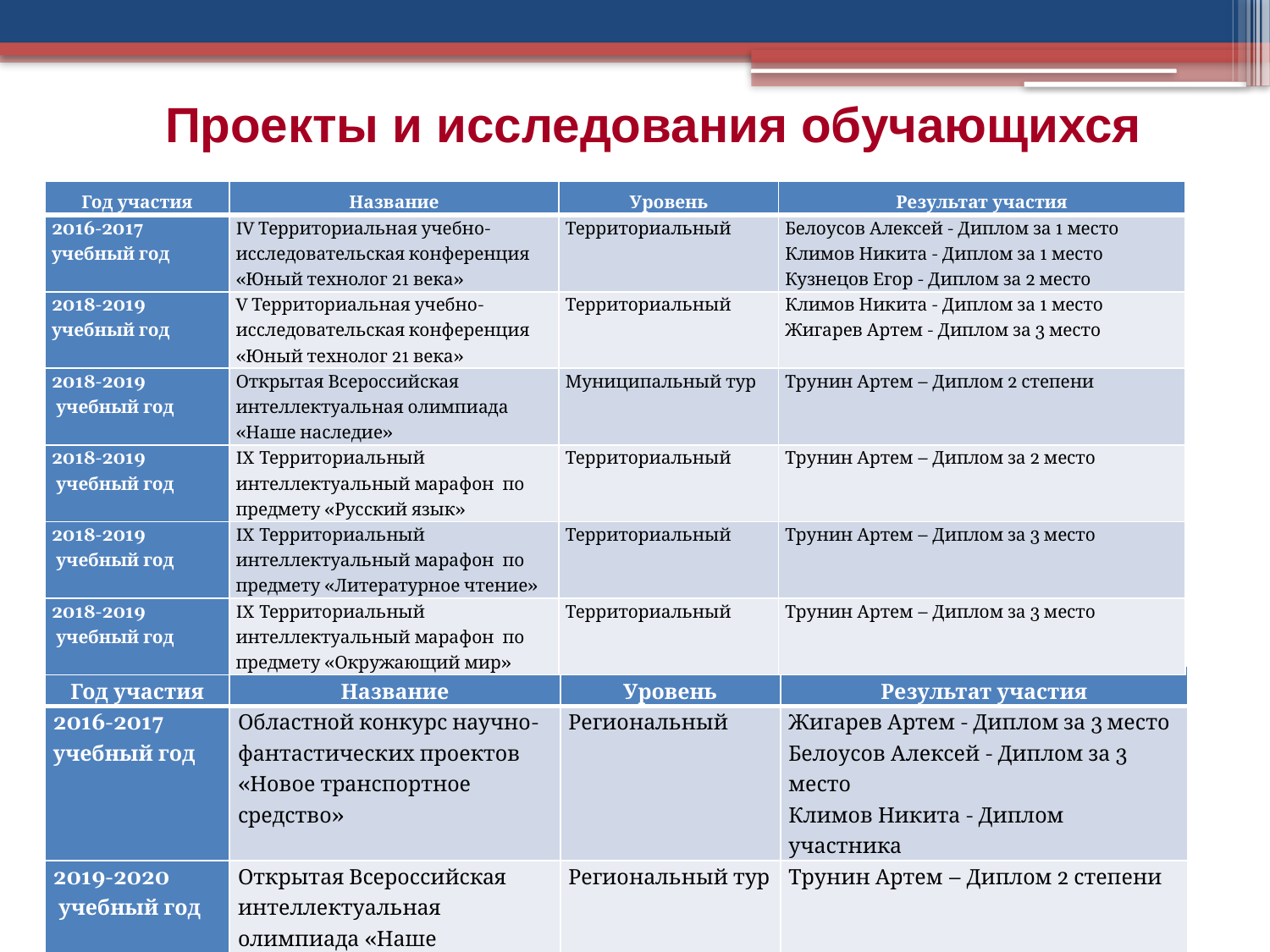

Проекты и исследования обучающихся
| Год участия | Название | Уровень | Результат участия |
| --- | --- | --- | --- |
| 2016-2017 учебный год | IV Территориальная учебно-исследовательская конференция «Юный технолог 21 века» | Территориальный | Белоусов Алексей - Диплом за 1 место Климов Никита - Диплом за 1 место Кузнецов Егор - Диплом за 2 место |
| 2018-2019 учебный год | V Территориальная учебно-исследовательская конференция «Юный технолог 21 века» | Территориальный | Климов Никита - Диплом за 1 место Жигарев Артем - Диплом за 3 место |
| 2018-2019 учебный год | Открытая Всероссийская интеллектуальная олимпиада «Наше наследие» | Муниципальный тур | Трунин Артем – Диплом 2 степени |
| 2018-2019 учебный год | IX Территориальный интеллектуальный марафон по предмету «Русский язык» | Территориальный | Трунин Артем – Диплом за 2 место |
| 2018-2019 учебный год | IX Территориальный интеллектуальный марафон по предмету «Литературное чтение» | Территориальный | Трунин Артем – Диплом за 3 место |
| 2018-2019 учебный год | IX Территориальный интеллектуальный марафон по предмету «Окружающий мир» | Территориальный | Трунин Артем – Диплом за 3 место |
| Год участия | Название | Уровень | Результат участия |
| --- | --- | --- | --- |
| 2016-2017 учебный год | Областной конкурс научно-фантастических проектов «Новое транспортное средство» | Региональный | Жигарев Артем - Диплом за 3 место Белоусов Алексей - Диплом за 3 место Климов Никита - Диплом участника |
| 2019-2020 учебный год | Открытая Всероссийская интеллектуальная олимпиада «Наше наследие» | Региональный тур | Трунин Артем – Диплом 2 степени |